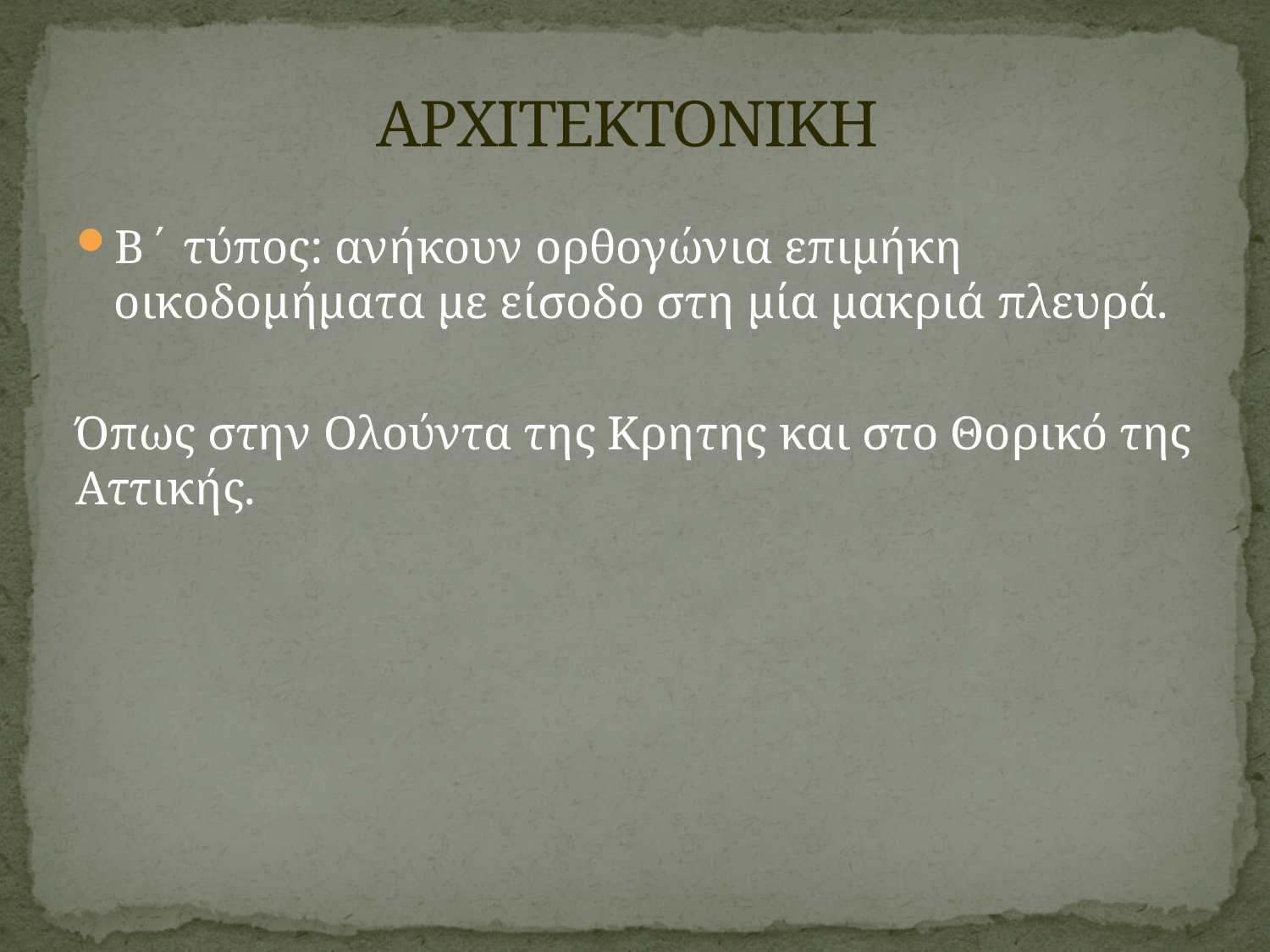

# ΑΡΧΙΤΕΚΤΟΝΙΚΗ
Β΄ τύπος: ανήκουν ορθογώνια επιμήκη οικοδομήματα με είσοδο στη μία μακριά πλευρά.

Όπως στην Ολούντα της Κρητης και στο Θορικό της Αττικής.